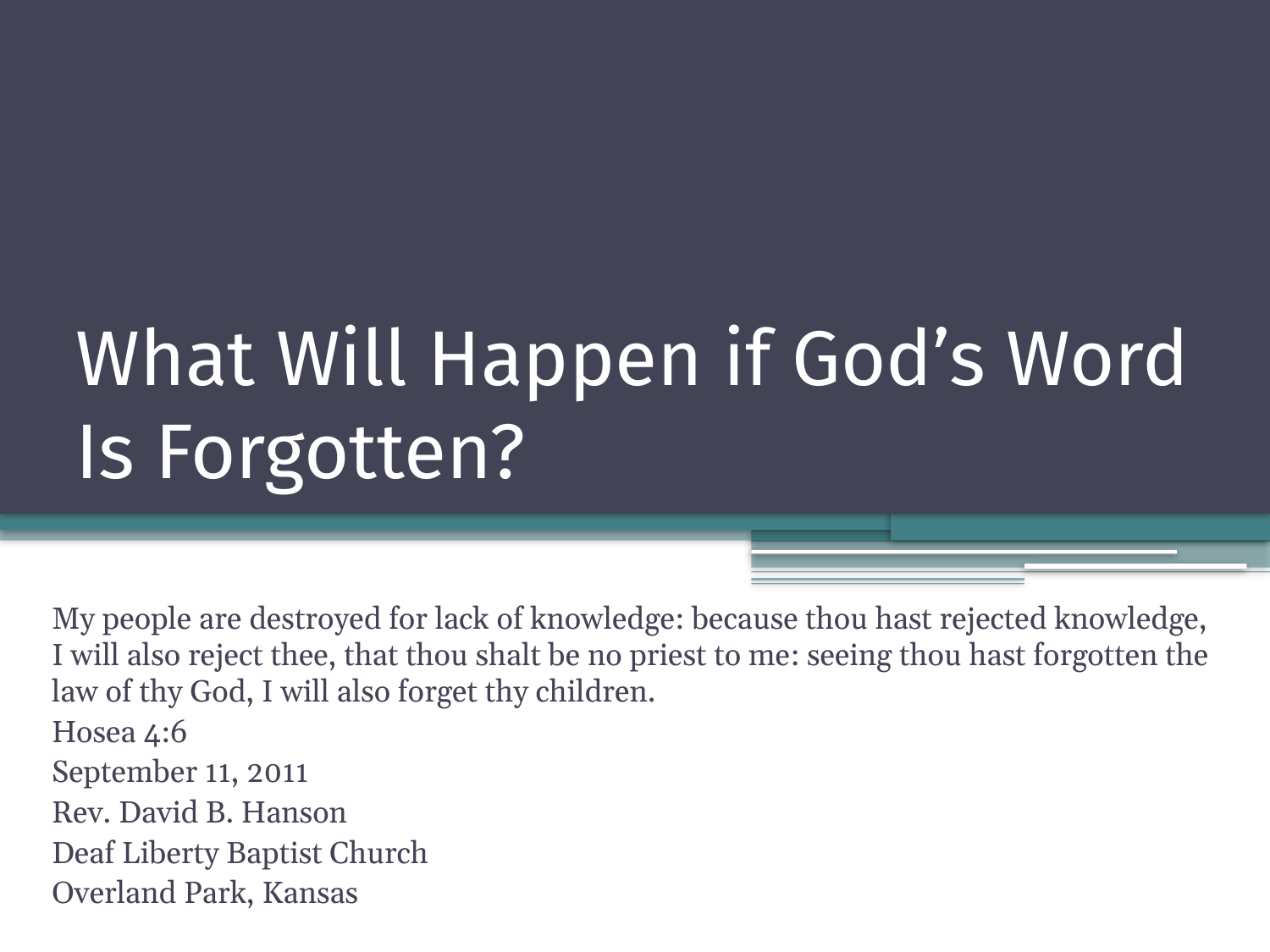

# What Will Happen if God’s Word Is Forgotten?
My people are destroyed for lack of knowledge: because thou hast rejected knowledge, I will also reject thee, that thou shalt be no priest to me: seeing thou hast forgotten the law of thy God, I will also forget thy children.
Hosea 4:6
September 11, 2011
Rev. David B. Hanson
Deaf Liberty Baptist Church
Overland Park, Kansas